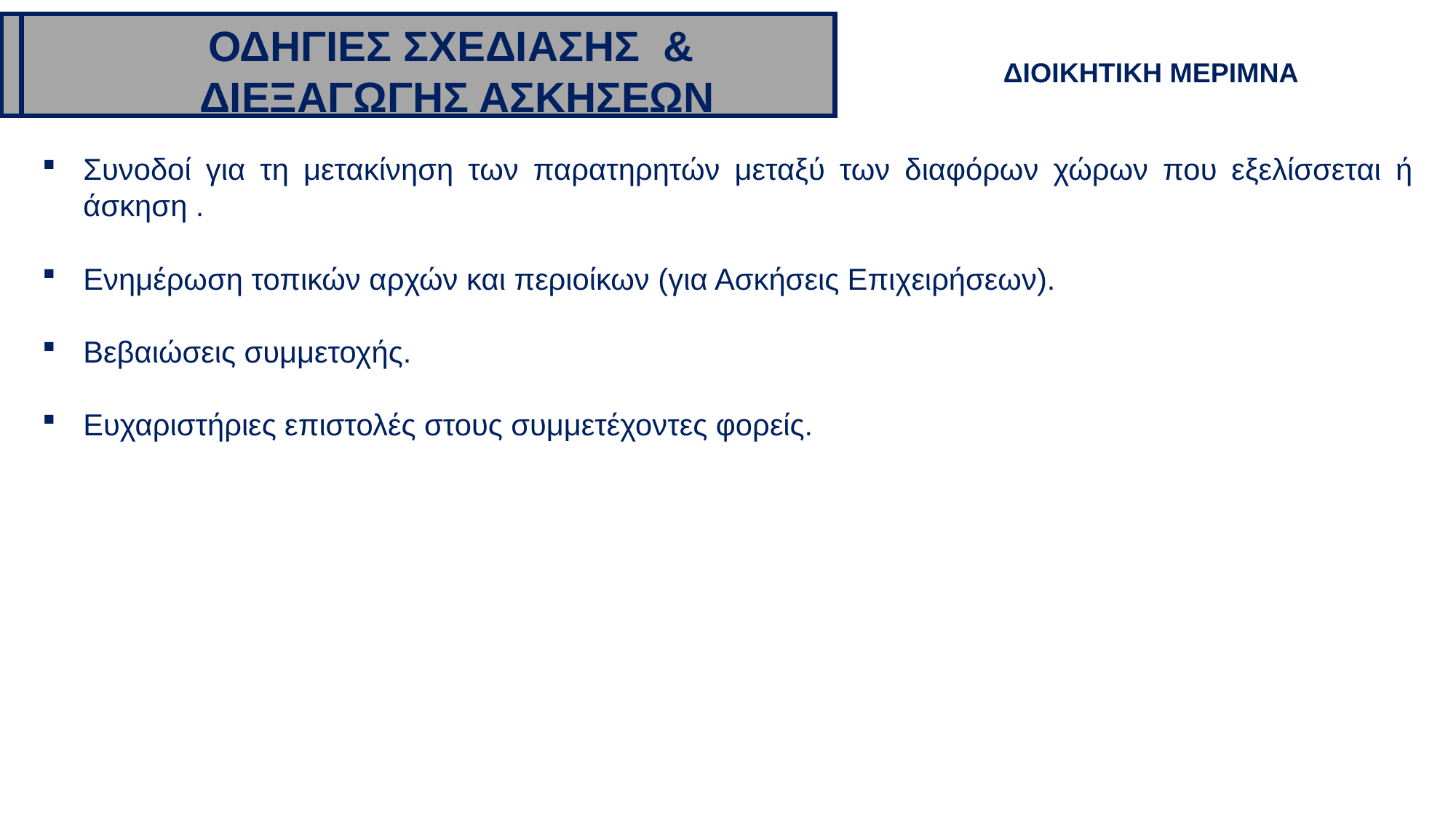

ΟΔΗΓΙΕΣ ΣΧΕΔΙΑΣΗΣ  &
 ΔΙΕΞΑΓΩΓΗΣ ΑΣΚΗΣΕΩΝ
ΔΙΟΙΚΗΤΙΚΗ ΜΕΡΙΜΝΑ
Συνοδοί για τη μετακίνηση των παρατηρητών μεταξύ των διαφόρων χώρων που εξελίσσεται ή άσκηση .

Ενημέρωση τοπικών αρχών και περιοίκων (για Ασκήσεις Επιχειρήσεων).

Βεβαιώσεις συμμετοχής.

Ευχαριστήριες επιστολές στους συμμετέχοντες φορείς.